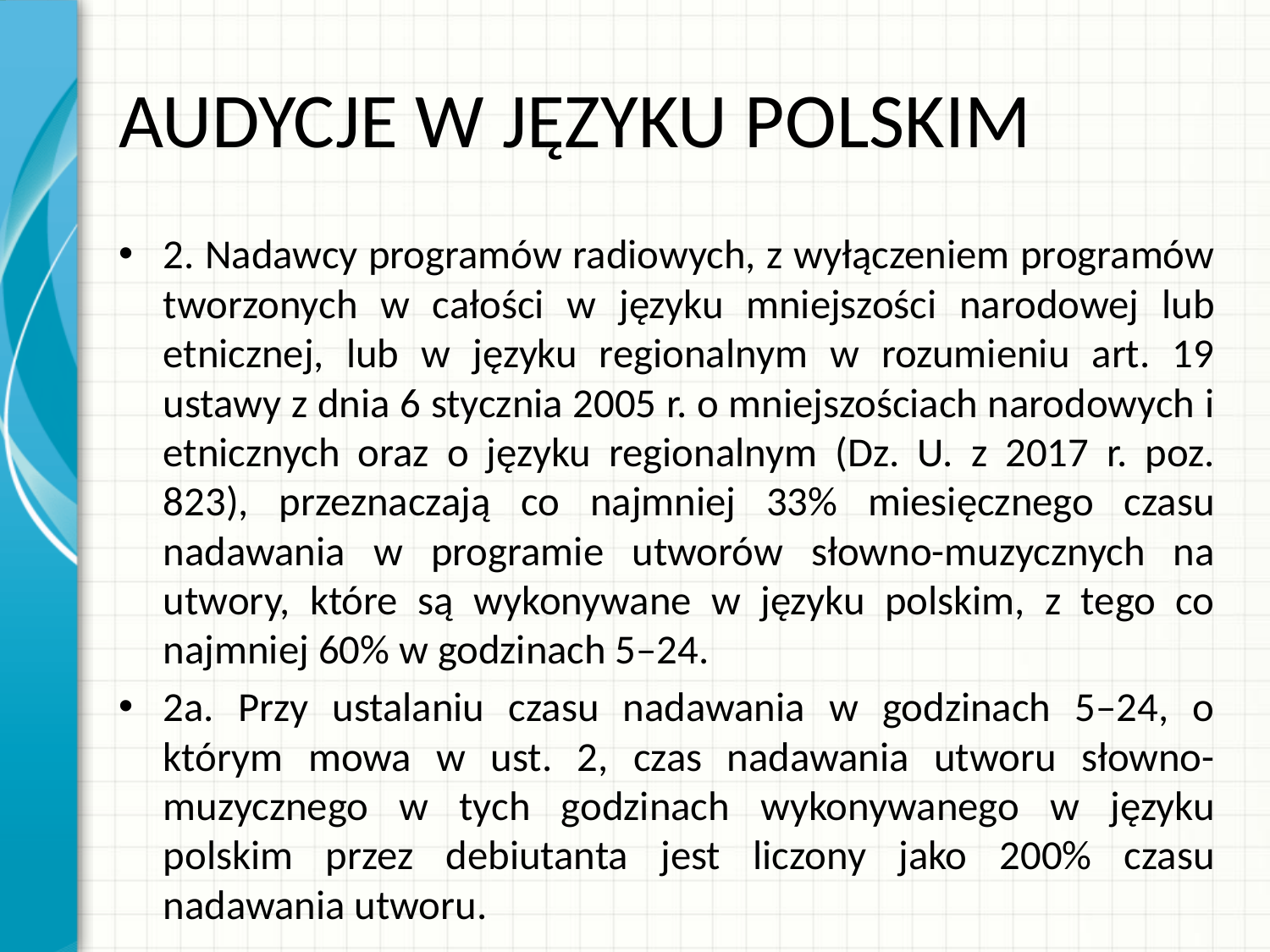

# AUDYCJE W JĘZYKU POLSKIM
2. Nadawcy programów radiowych, z wyłączeniem programów tworzonych w całości w języku mniejszości narodowej lub etnicznej, lub w języku regionalnym w rozumieniu art. 19 ustawy z dnia 6 stycznia 2005 r. o mniejszościach narodowych i etnicznych oraz o języku regionalnym (Dz. U. z 2017 r. poz. 823), przeznaczają co najmniej 33% miesięcznego czasu nadawania w programie utworów słowno-muzycznych na utwory, które są wykonywane w języku polskim, z tego co najmniej 60% w godzinach 5–24.
2a. Przy ustalaniu czasu nadawania w godzinach 5–24, o którym mowa w ust. 2, czas nadawania utworu słowno-muzycznego w tych godzinach wykonywanego w języku polskim przez debiutanta jest liczony jako 200% czasu nadawania utworu.